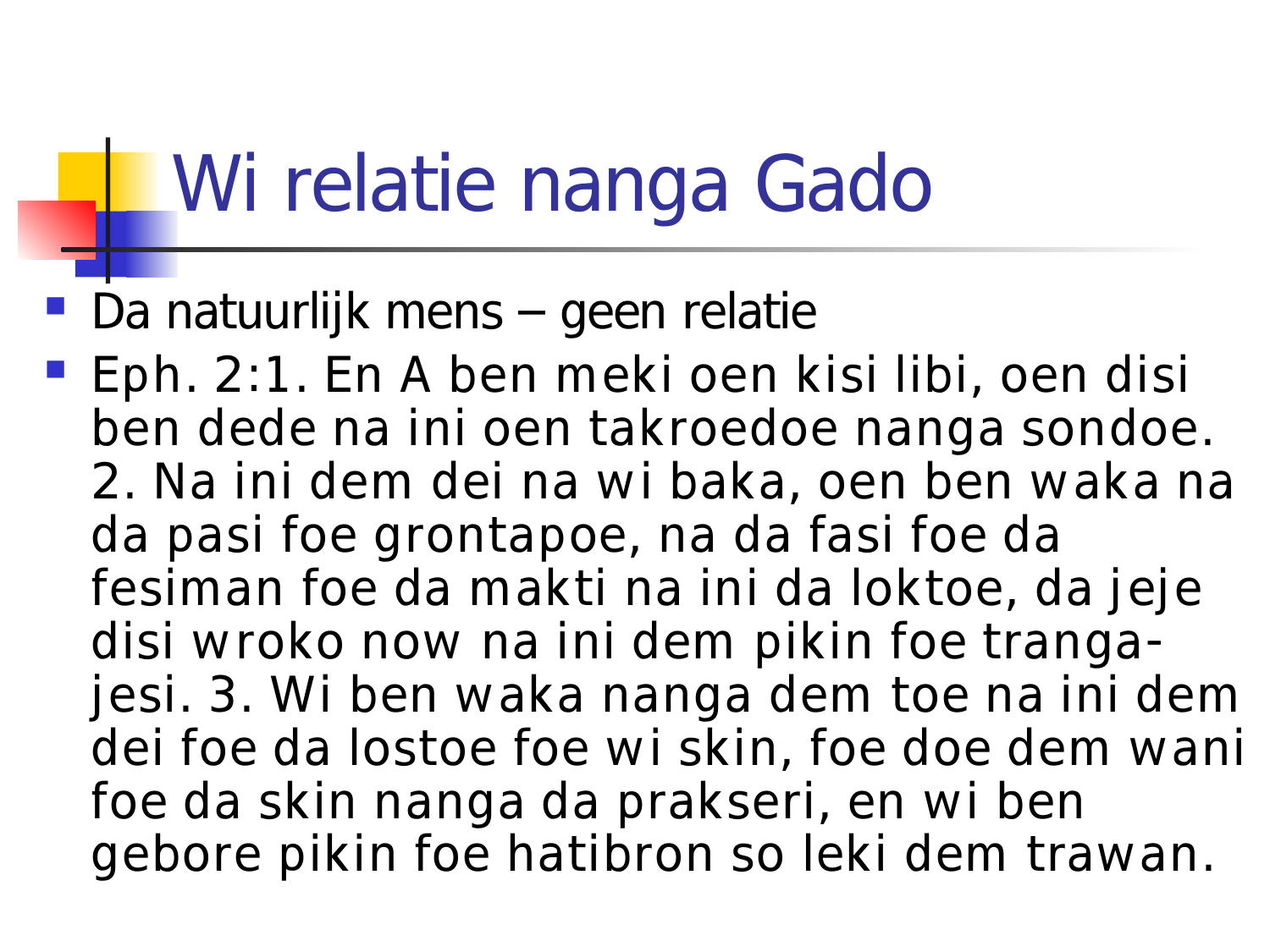

# Wi relatie nanga Gado
Da natuurlijk mens – geen relatie
Eph. 2:1. En A ben meki oen kisi libi, oen disi ben dede na ini oen takroedoe nanga sondoe. 2. Na ini dem dei na wi baka, oen ben waka na da pasi foe grontapoe, na da fasi foe da fesiman foe da makti na ini da loktoe, da jeje disi wroko now na ini dem pikin foe tranga-jesi. 3. Wi ben waka nanga dem toe na ini dem dei foe da lostoe foe wi skin, foe doe dem wani foe da skin nanga da prakseri, en wi ben gebore pikin foe hatibron so leki dem trawan.